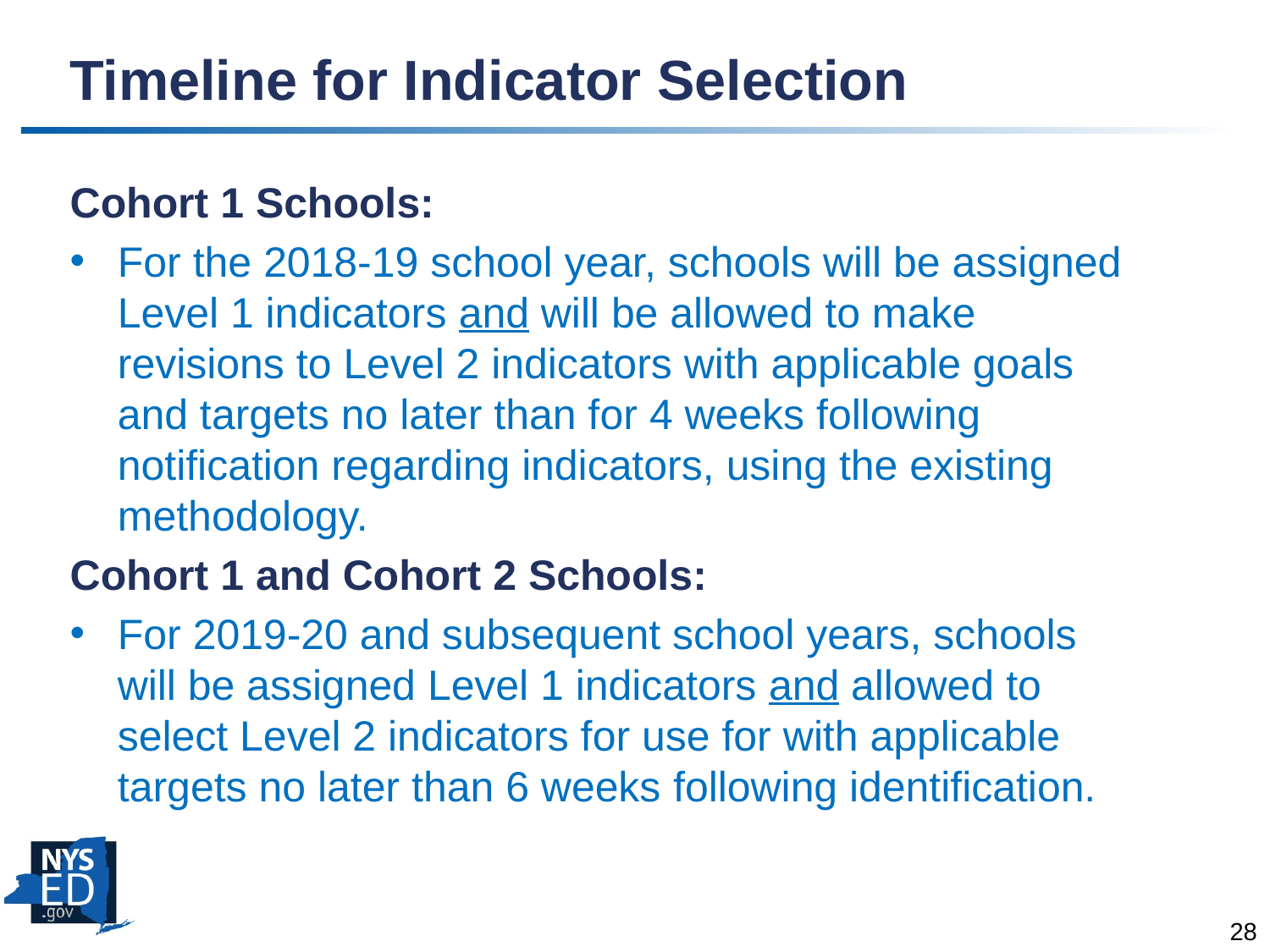

# Timeline for Indicator Selection
Cohort 1 Schools:
For the 2018-19 school year, schools will be assigned Level 1 indicators and will be allowed to make revisions to Level 2 indicators with applicable goals and targets no later than for 4 weeks following notification regarding indicators, using the existing methodology.
Cohort 1 and Cohort 2 Schools:
For 2019-20 and subsequent school years, schools will be assigned Level 1 indicators and allowed to select Level 2 indicators for use for with applicable  targets no later than 6 weeks following identification.

28